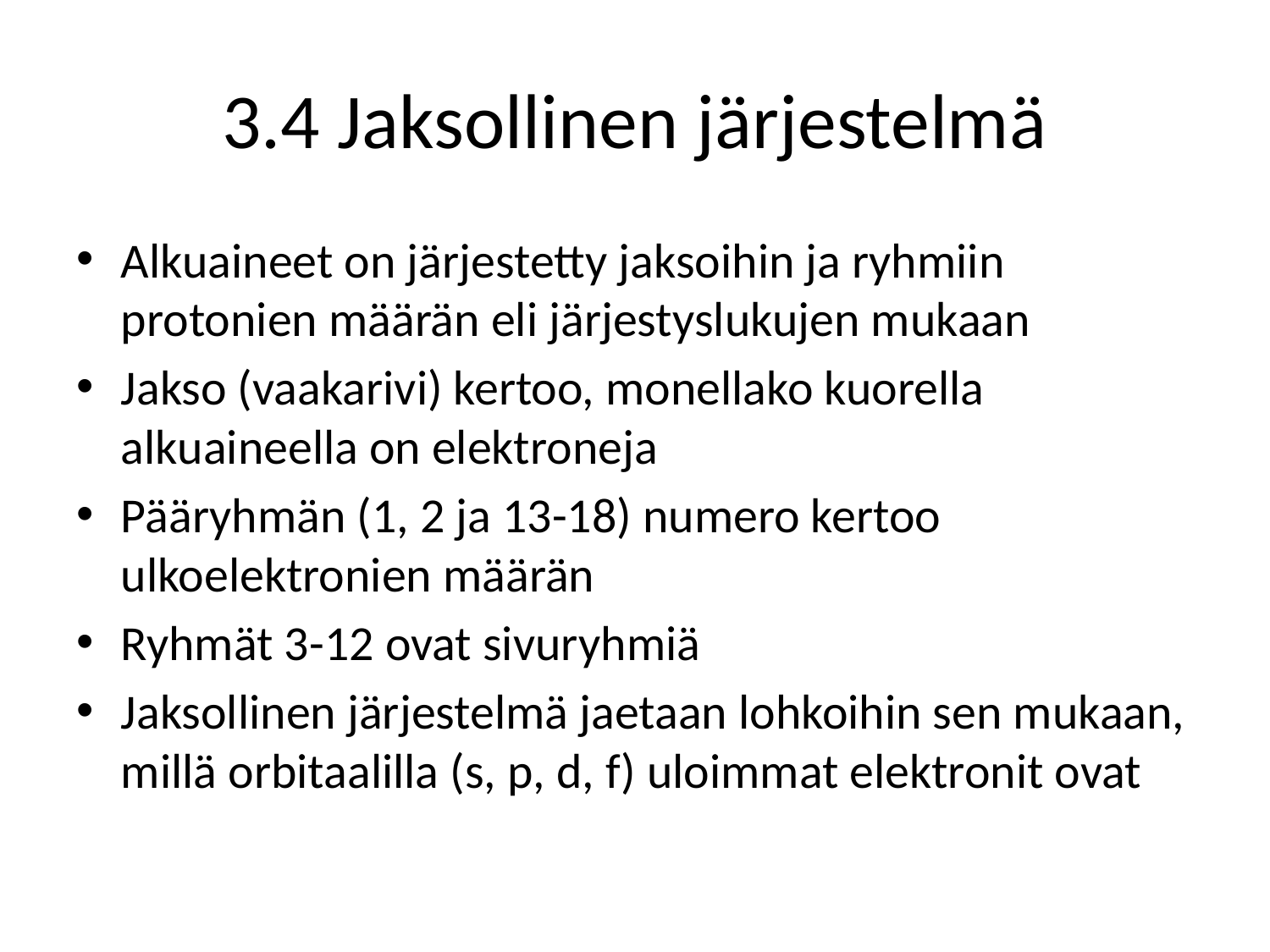

# 3.4 Jaksollinen järjestelmä
Alkuaineet on järjestetty jaksoihin ja ryhmiin protonien määrän eli järjestyslukujen mukaan
Jakso (vaakarivi) kertoo, monellako kuorella alkuaineella on elektroneja
Pääryhmän (1, 2 ja 13-18) numero kertoo ulkoelektronien määrän
Ryhmät 3-12 ovat sivuryhmiä
Jaksollinen järjestelmä jaetaan lohkoihin sen mukaan, millä orbitaalilla (s, p, d, f) uloimmat elektronit ovat